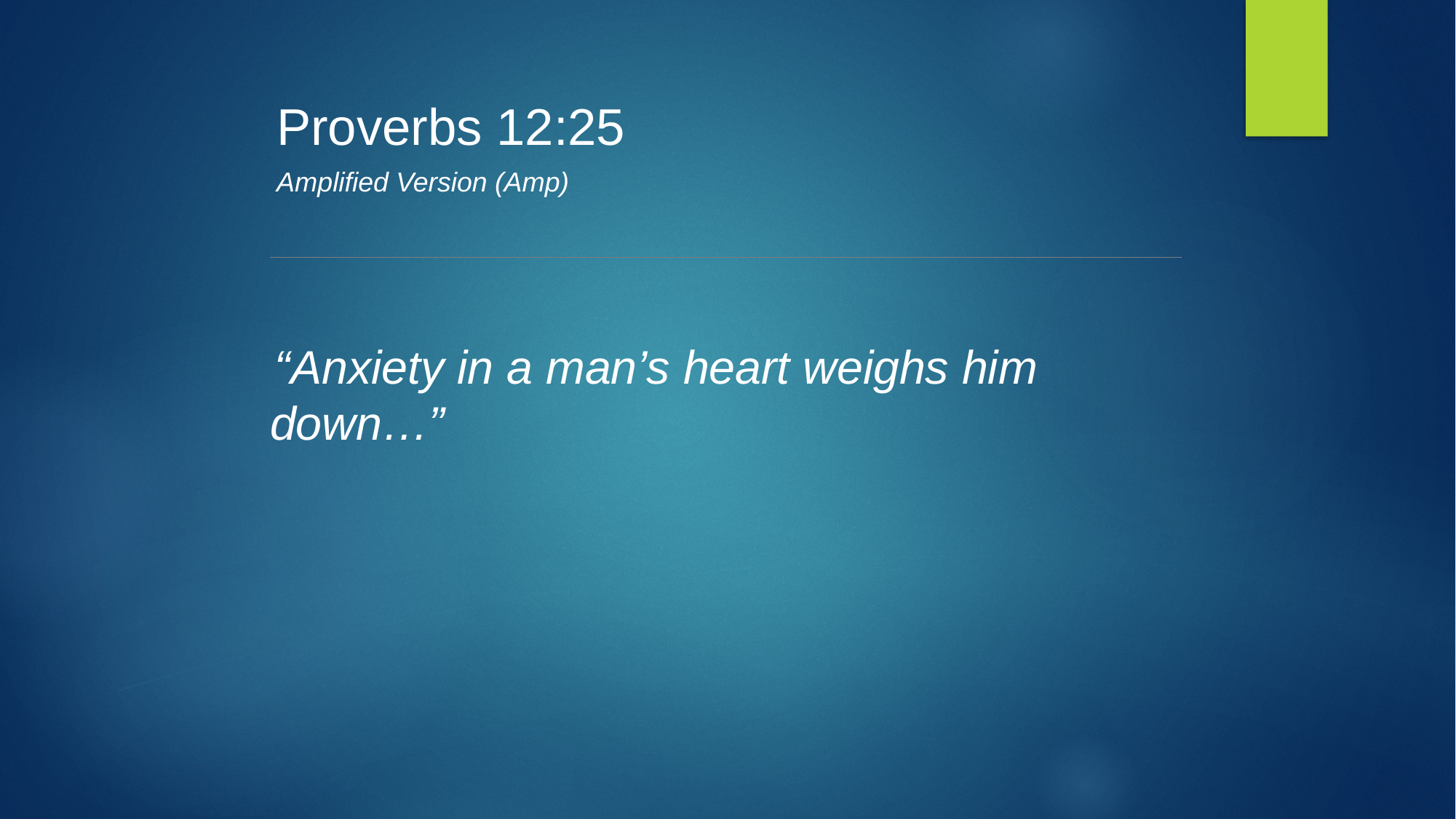

Proverbs 12:25
Amplified Version (Amp)

“Anxiety in a man’s heart weighs him down…”